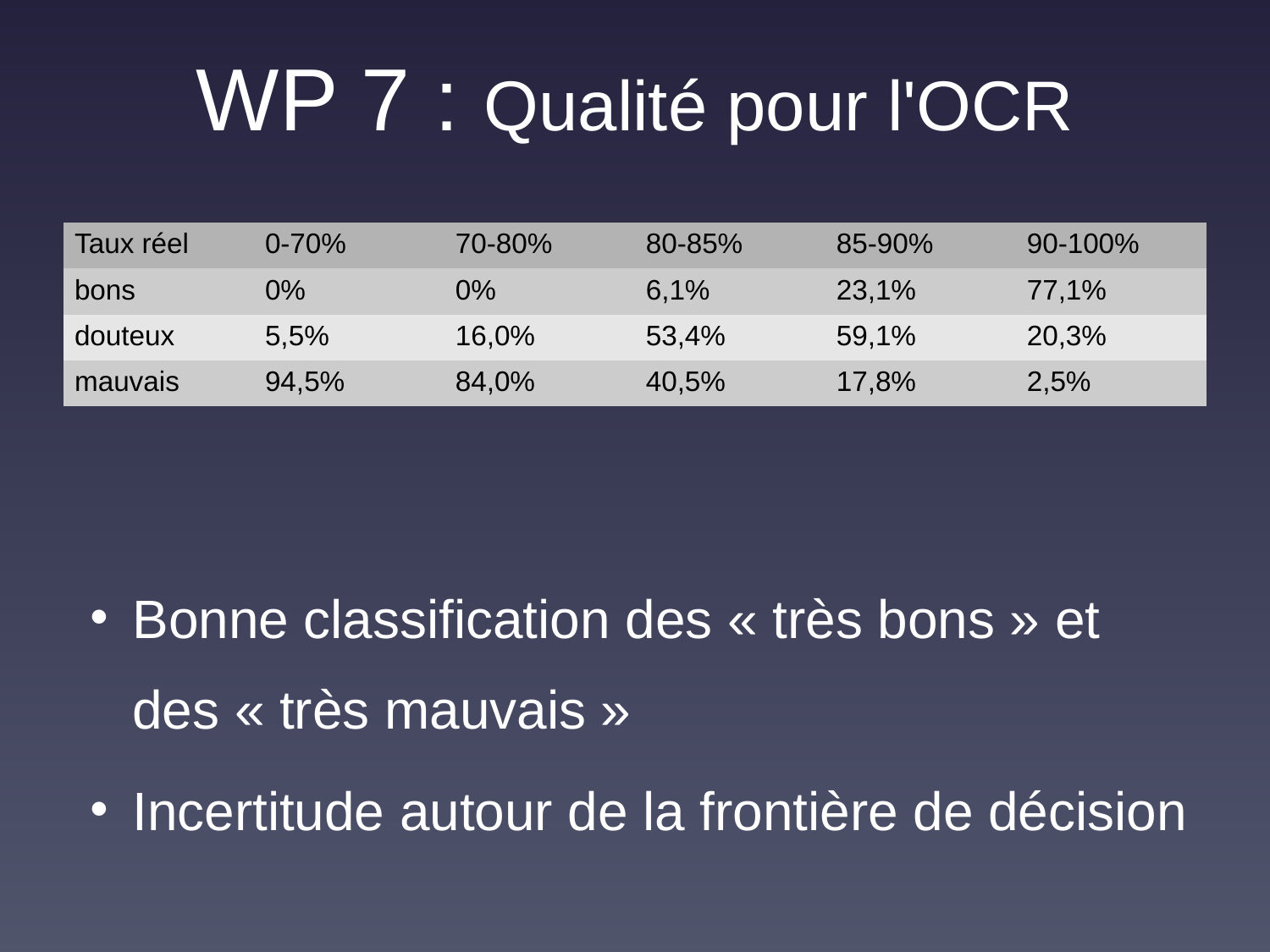

# WP 7 : Qualité pour l'OCR
| Taux réel | 0-70% | 70-80% | 80-85% | 85-90% | 90-100% |
| --- | --- | --- | --- | --- | --- |
| bons | 0% | 0% | 6,1% | 23,1% | 77,1% |
| douteux | 5,5% | 16,0% | 53,4% | 59,1% | 20,3% |
| mauvais | 94,5% | 84,0% | 40,5% | 17,8% | 2,5% |
Bonne classification des « très bons » et des « très mauvais »
Incertitude autour de la frontière de décision